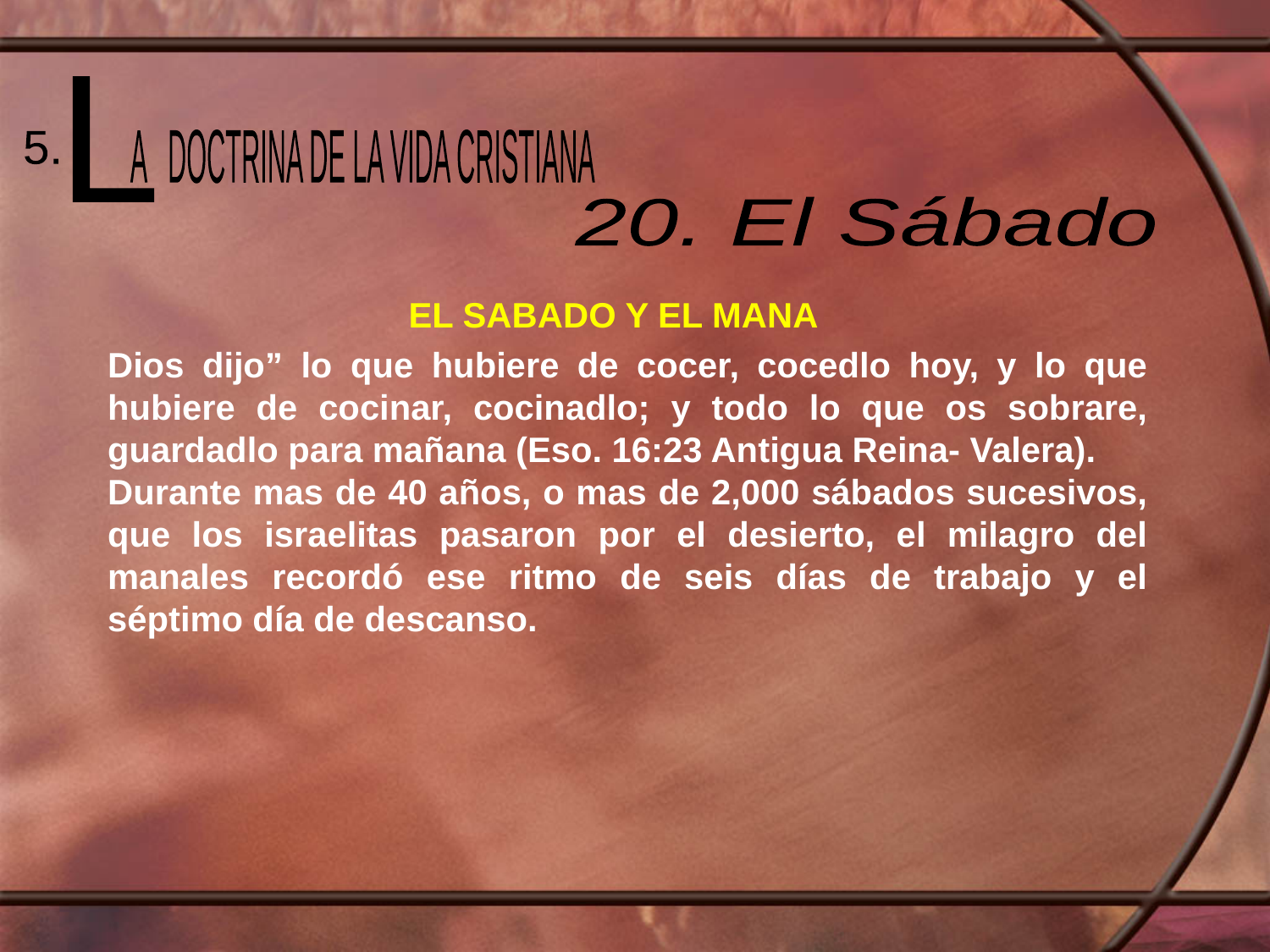

L
   A   DOCTRINA DE LA VIDA CRISTIANA
5.
20. El Sábado
EL SABADO Y EL MANA
Dios dijo” lo que hubiere de cocer, cocedlo hoy, y lo que hubiere de cocinar, cocinadlo; y todo lo que os sobrare, guardadlo para mañana (Eso. 16:23 Antigua Reina- Valera).
Durante mas de 40 años, o mas de 2,000 sábados sucesivos, que los israelitas pasaron por el desierto, el milagro del manales recordó ese ritmo de seis días de trabajo y el séptimo día de descanso.